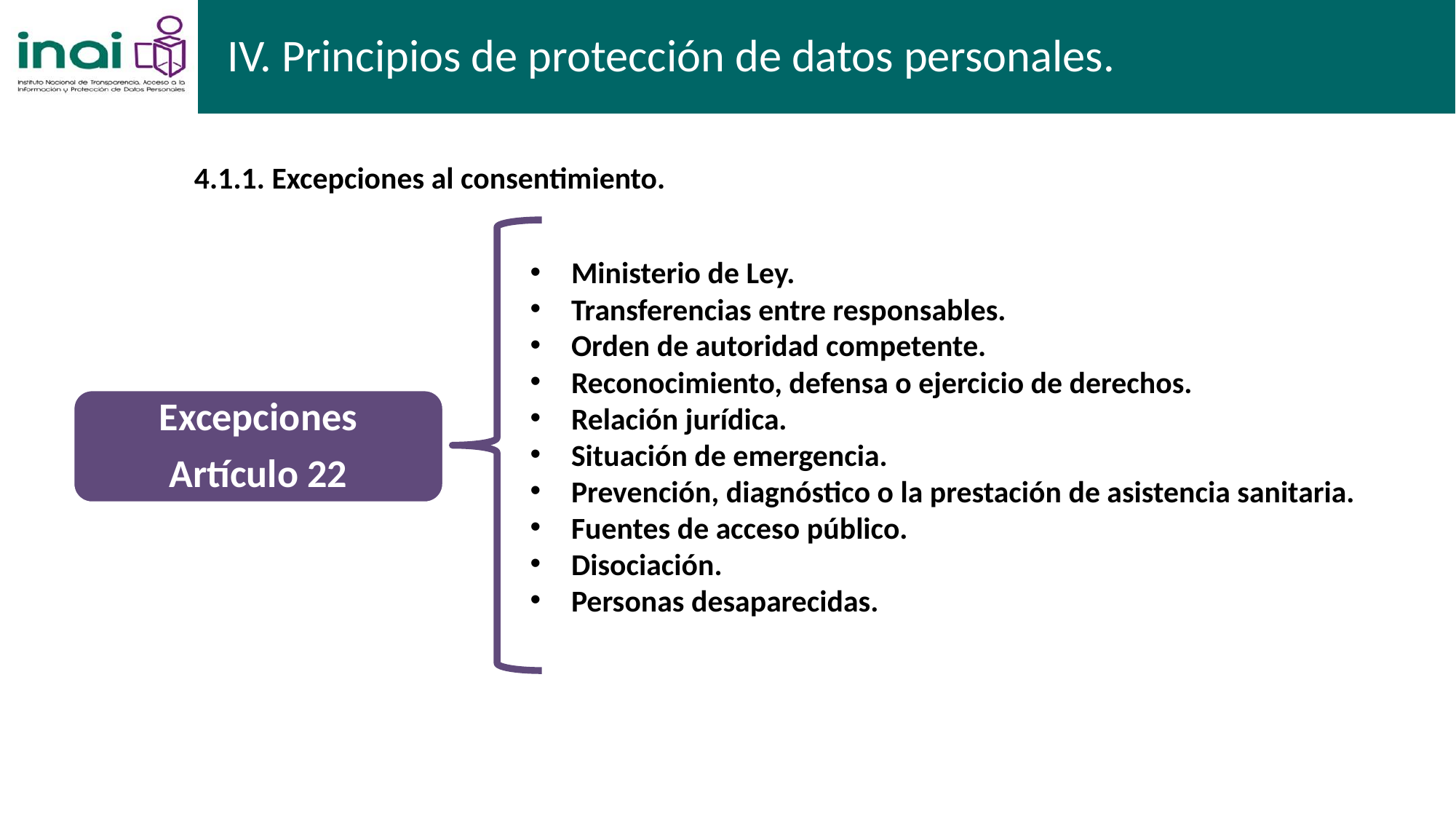

IV. Principios de protección de datos personales.
4.1.1. Excepciones al consentimiento.

Ministerio de Ley.
Transferencias entre responsables.
Orden de autoridad competente.
Reconocimiento, defensa o ejercicio de derechos.
Relación jurídica.
Situación de emergencia.
Prevención, diagnóstico o la prestación de asistencia sanitaria.
Fuentes de acceso público.
Disociación.
Personas desaparecidas.

Excepciones
Artículo 22